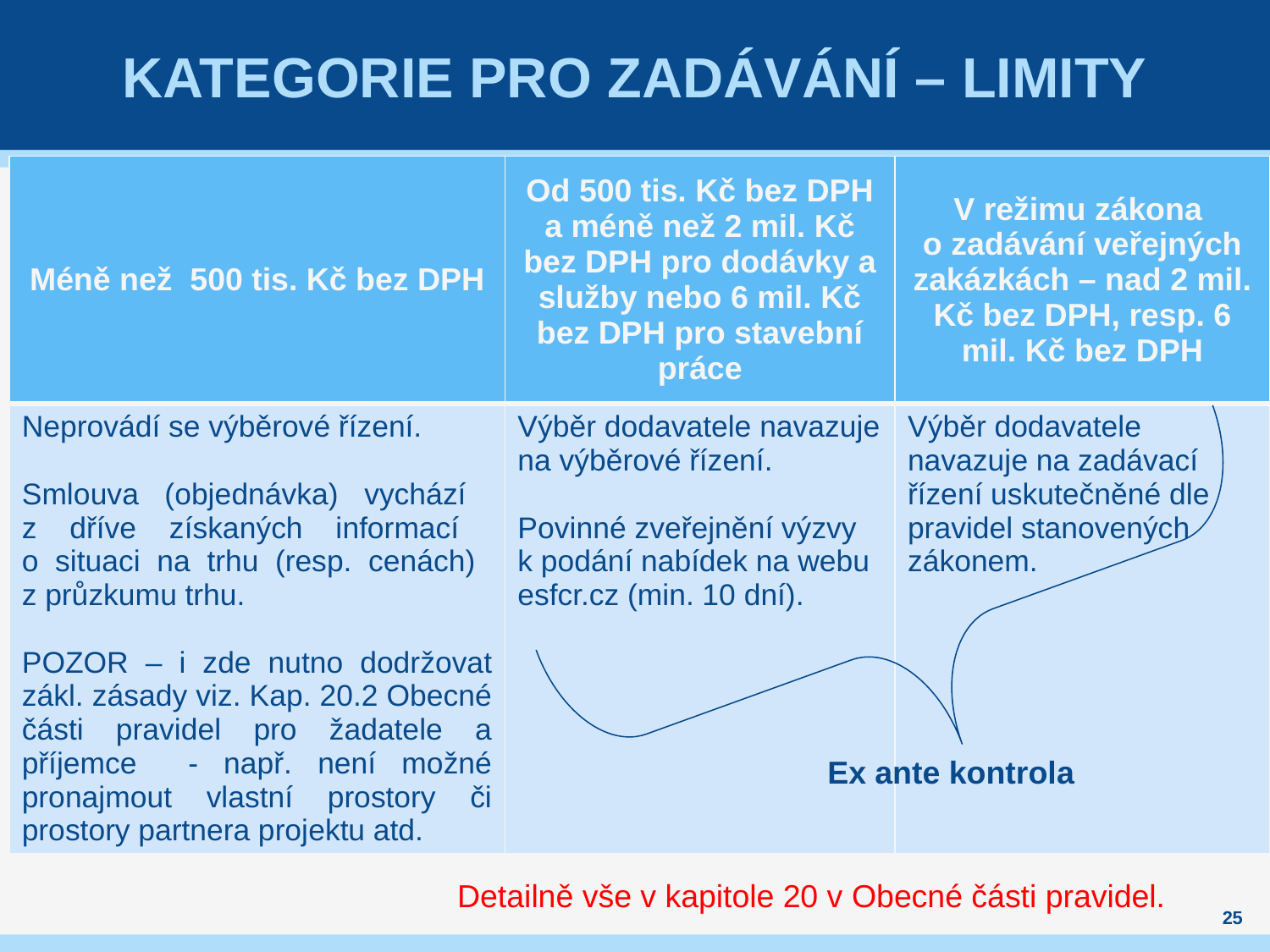

# Kategorie pro zadávání – LIMITY
| Méně než 500 tis. Kč bez DPH | Od 500 tis. Kč bez DPH a méně než 2 mil. Kč bez DPH pro dodávky a služby nebo 6 mil. Kč bez DPH pro stavební práce | V režimu zákona o zadávání veřejných zakázkách – nad 2 mil. Kč bez DPH, resp. 6 mil. Kč bez DPH |
| --- | --- | --- |
| Neprovádí se výběrové řízení. Smlouva (objednávka) vychází z dříve získaných informací o situaci na trhu (resp. cenách) z průzkumu trhu. POZOR – i zde nutno dodržovat zákl. zásady viz. Kap. 20.2 Obecné části pravidel pro žadatele a příjemce - např. není možné pronajmout vlastní prostory či prostory partnera projektu atd. | Výběr dodavatele navazuje na výběrové řízení. Povinné zveřejnění výzvy k podání nabídek na webu esfcr.cz (min. 10 dní). | Výběr dodavatele navazuje na zadávací řízení uskutečněné dle pravidel stanovených zákonem. |

Ex ante kontrola
Detailně vše v kapitole 20 v Obecné části pravidel.
25